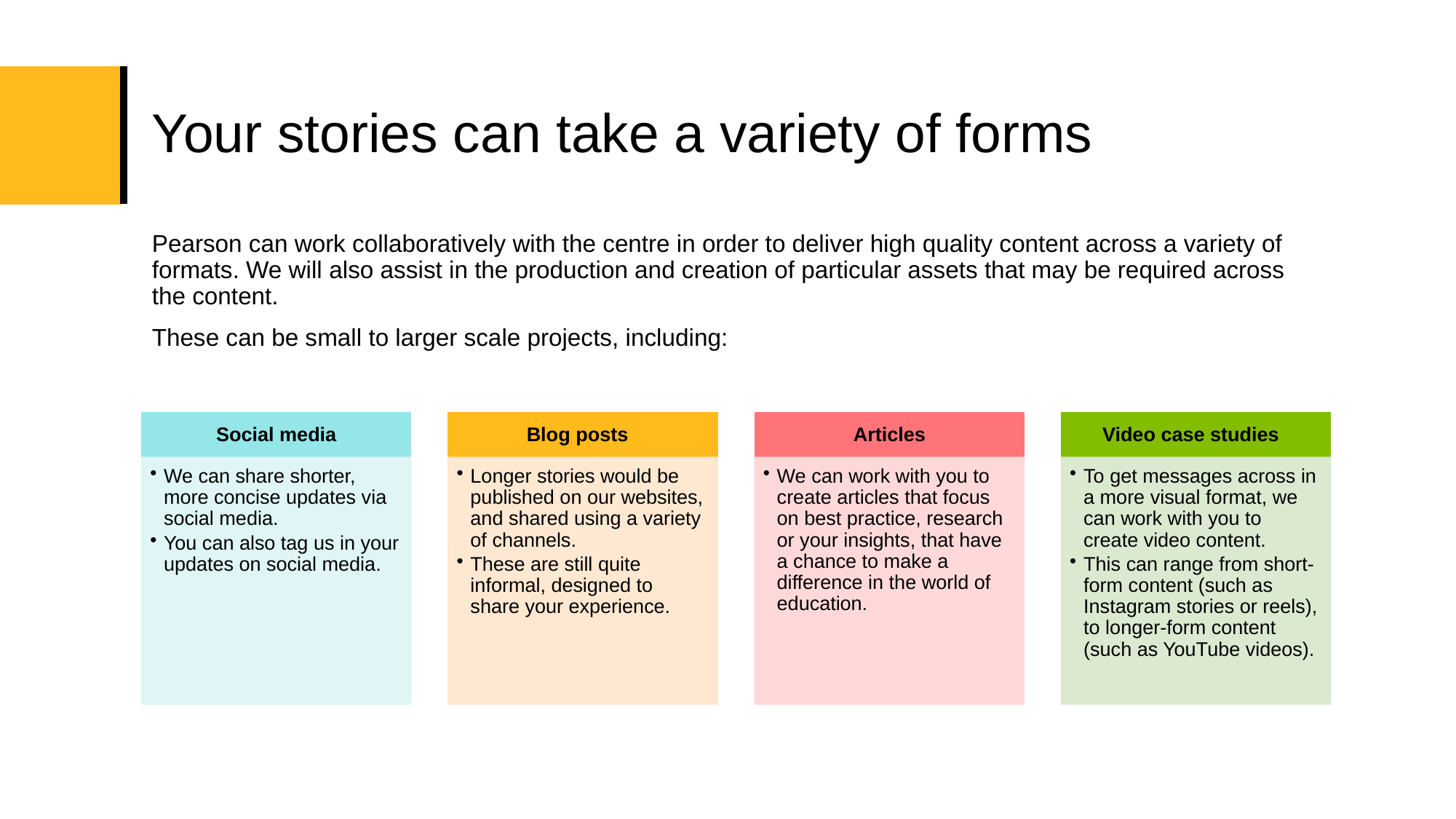

# Your stories can take a variety of forms
Pearson can work collaboratively with the centre in order to deliver high quality content across a variety of formats. We will also assist in the production and creation of particular assets that may be required across the content.
These can be small to larger scale projects, including:

Social media
We can share shorter, more concise updates via social media.
You can also tag us in your updates on social media.
Blog posts
Longer stories would be published on our websites, and shared using a variety of channels.
These are still quite informal, designed to share your experience.
Articles
We can work with you to create articles that focus on best practice, research or your insights, that have a chance to make a difference in the world of education.
Video case studies
To get messages across in a more visual format, we can work with you to create video content.
This can range from short-form content (such as Instagram stories or reels), to longer-form content (such as YouTube videos).